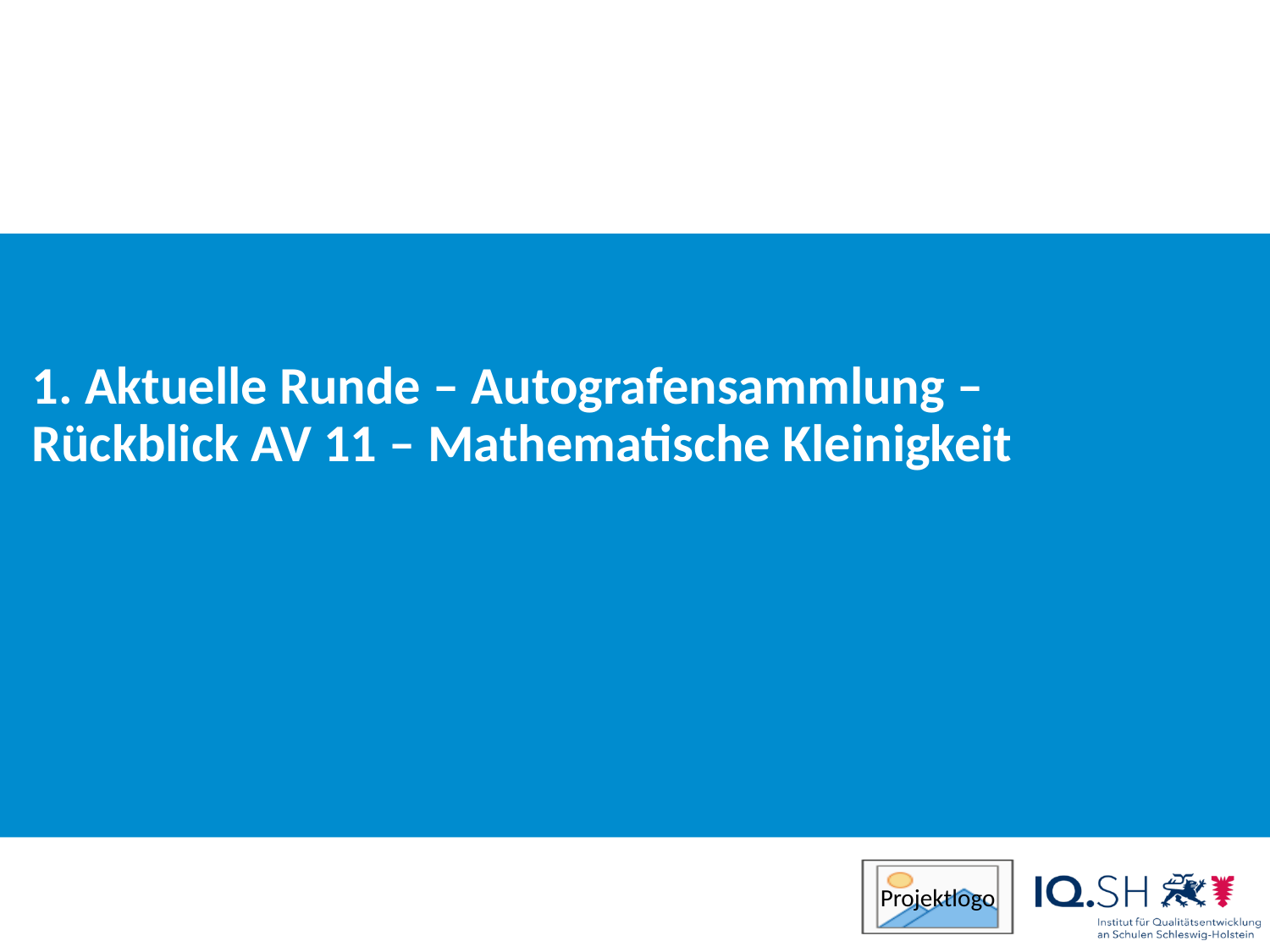

# 1. Aktuelle Runde – Autografensammlung – Rückblick AV 11 – Mathematische Kleinigkeit